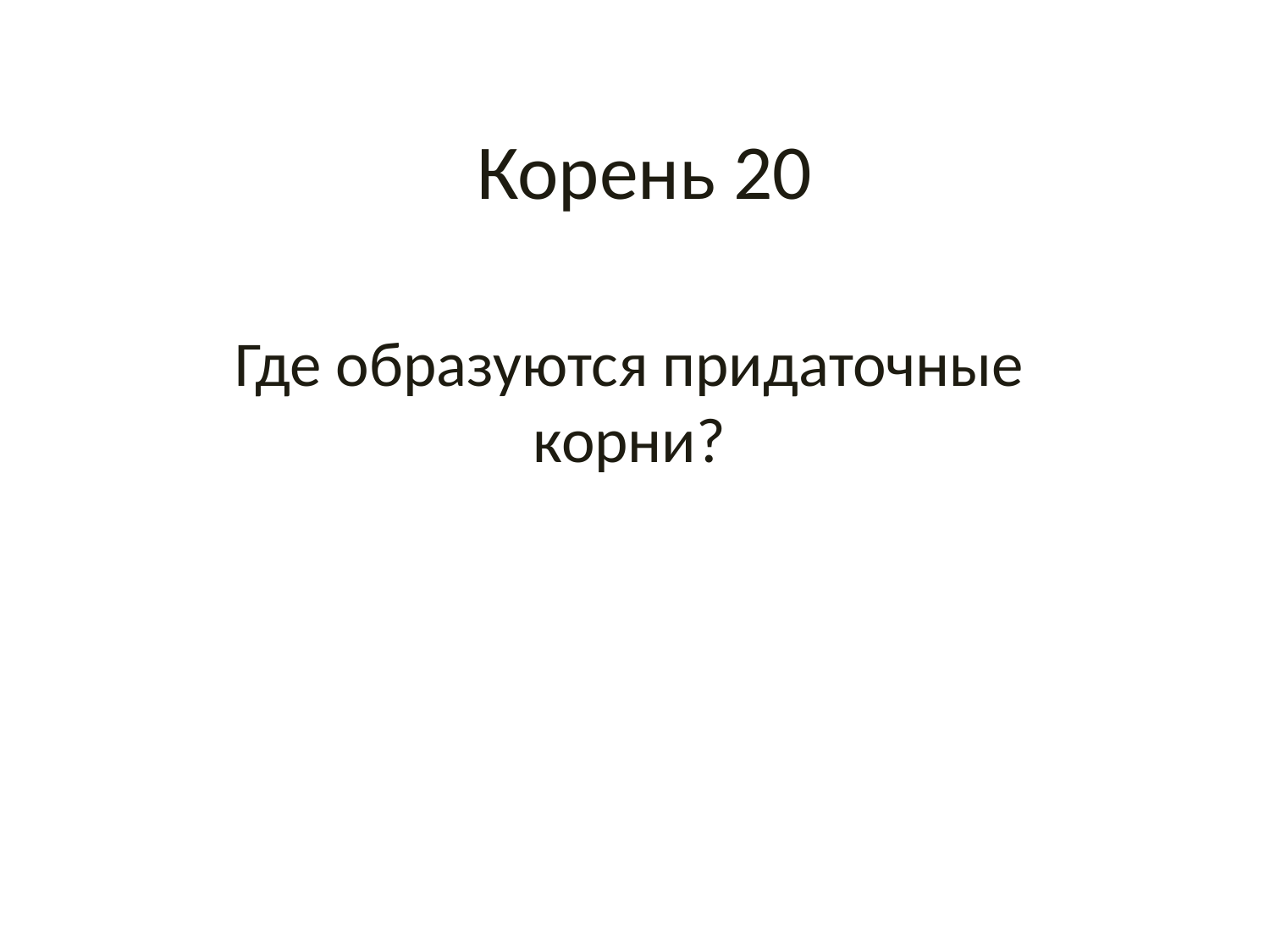

# Корень 20
Где образуются придаточные корни?